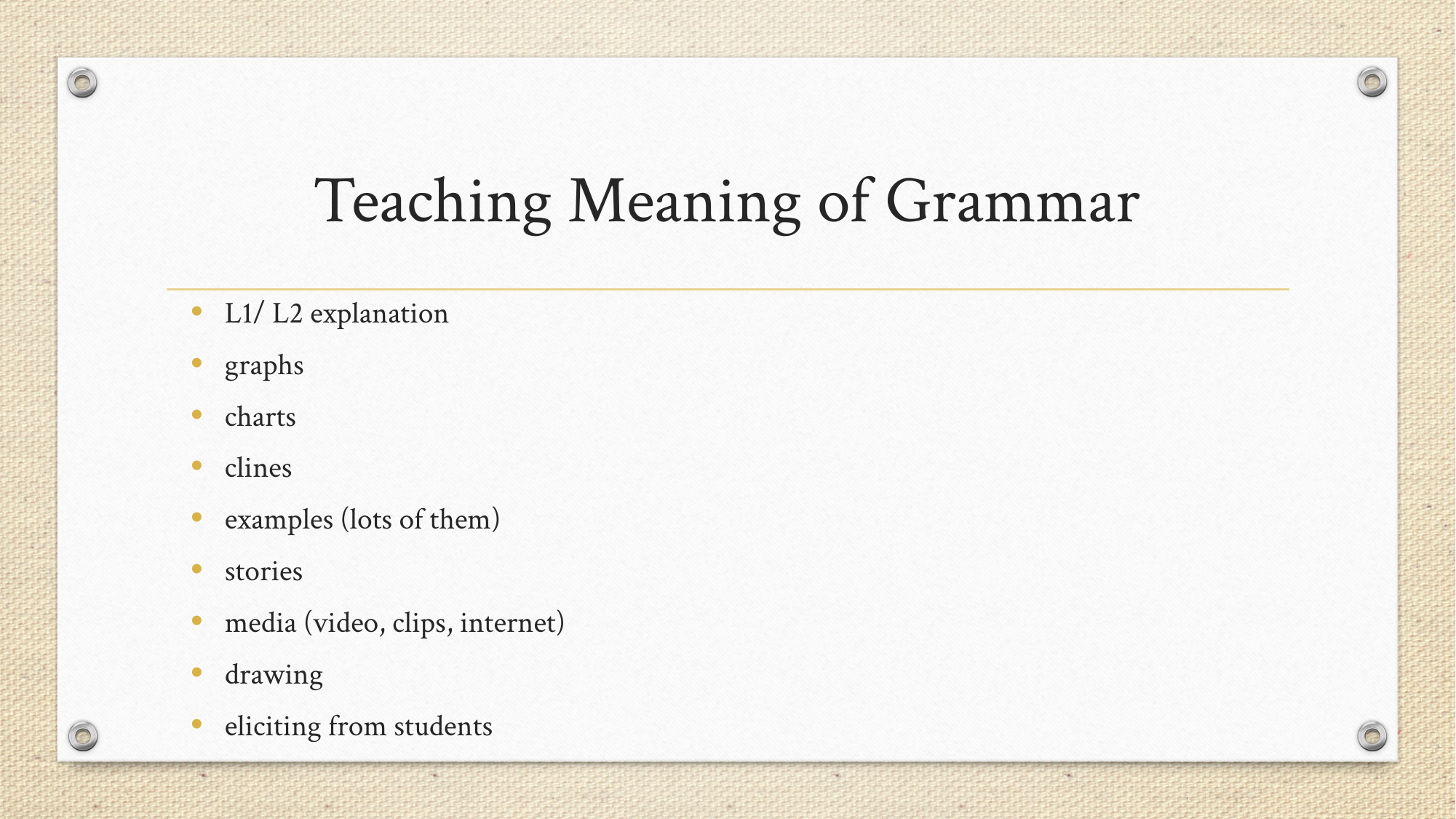

# Teaching Meaning of Grammar
L1/ L2 explanation
graphs
charts
clines
examples (lots of them)
stories
media (video, clips, internet)
drawing
eliciting from students